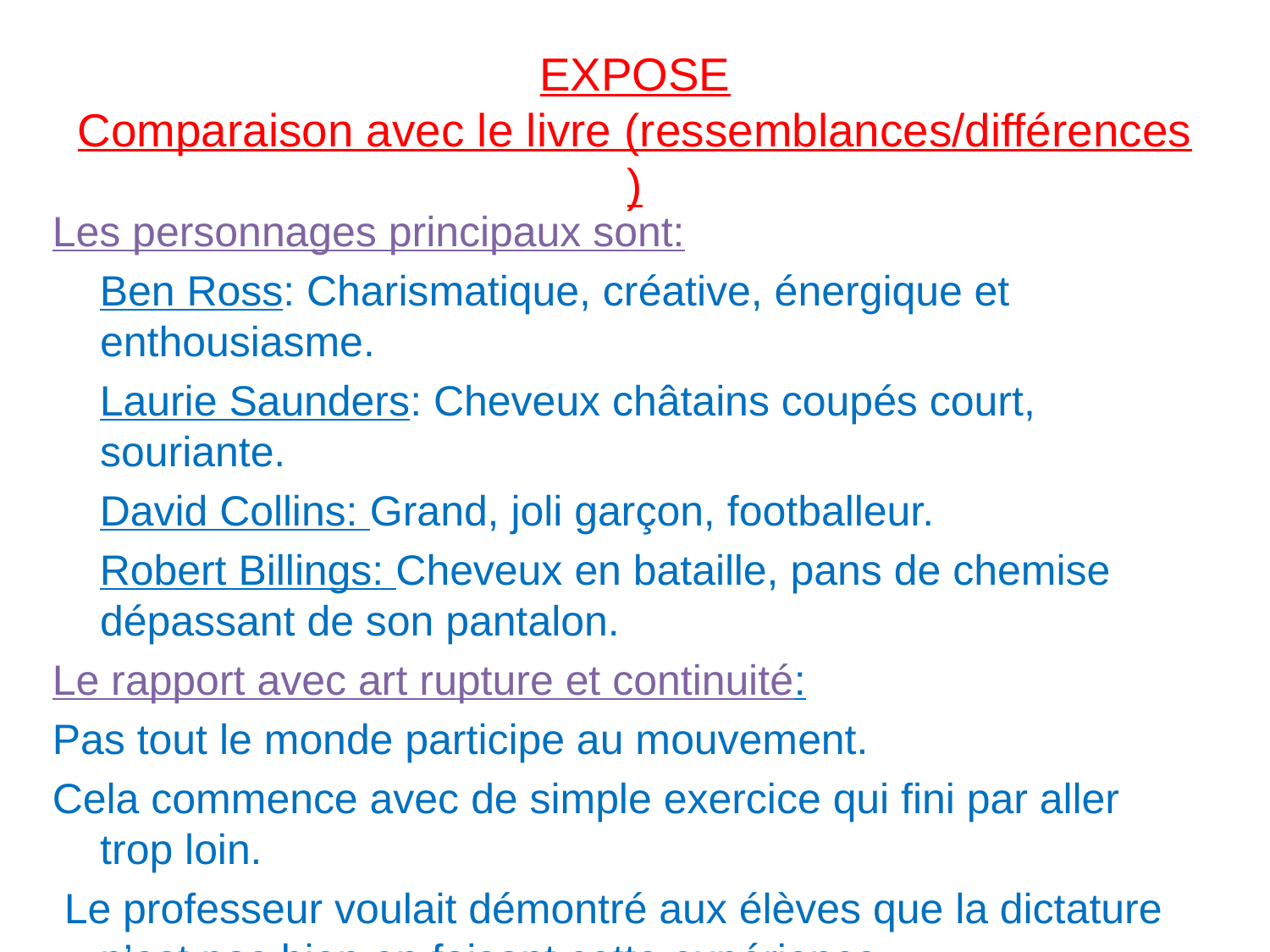

# EXPOSE Comparaison avec le livre (ressemblances/différences )
Les personnages principaux sont:
    Ben Ross: Charismatique, créative, énergique et enthousiasme.
    Laurie Saunders: Cheveux châtains coupés court, souriante.
    David Collins: Grand, joli garçon, footballeur.
    Robert Billings: Cheveux en bataille, pans de chemise dépassant de son pantalon.
Le rapport avec art rupture et continuité:
Pas tout le monde participe au mouvement.
Cela commence avec de simple exercice qui fini par aller trop loin.
 Le professeur voulait démontré aux élèves que la dictature n’est pas bien en faisant cette expérience.